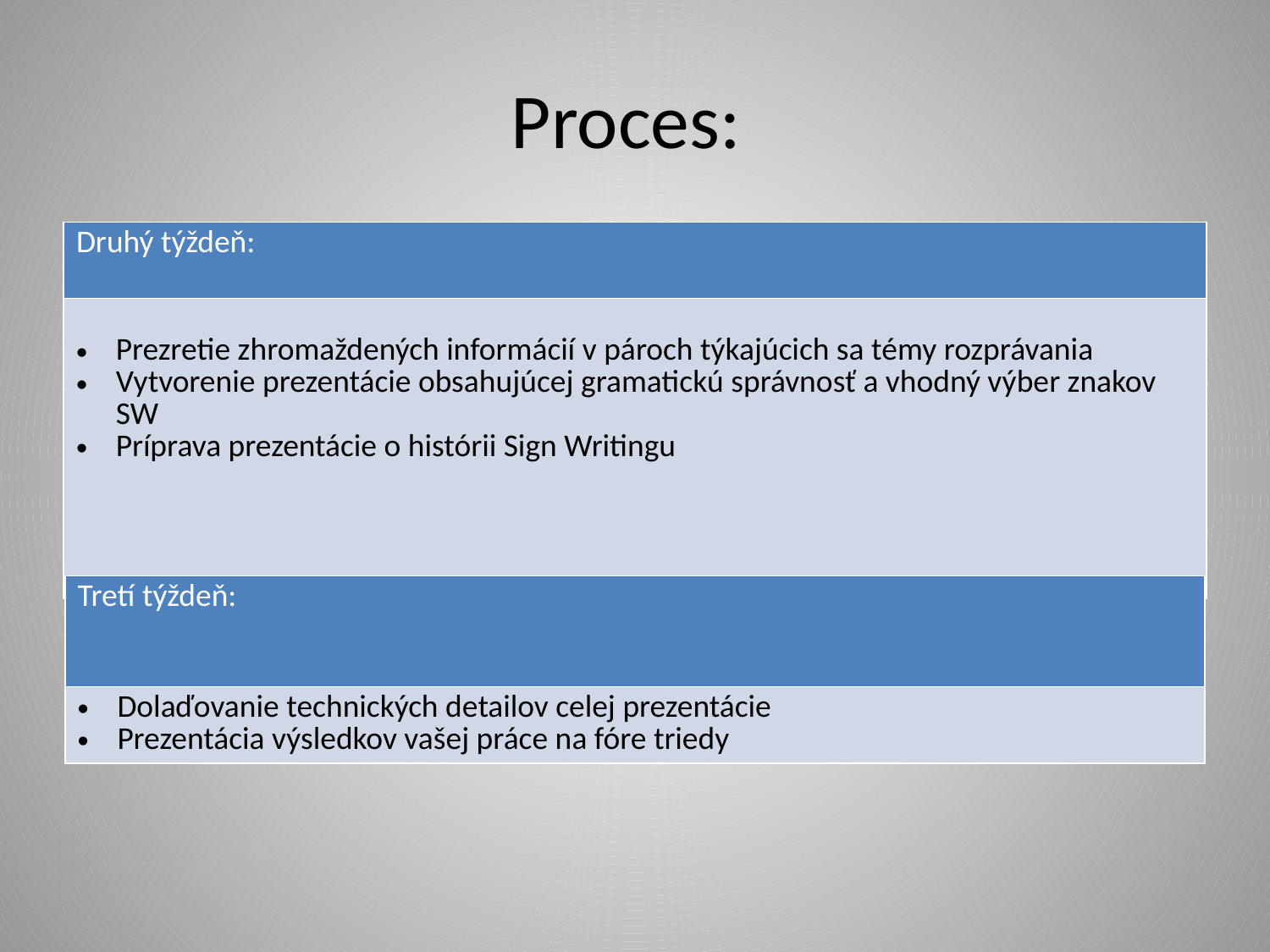

# Proces:
| Druhý týždeň: |
| --- |
| Prezretie zhromaždených informácií v pároch týkajúcich sa témy rozprávania Vytvorenie prezentácie obsahujúcej gramatickú správnosť a vhodný výber znakov SW Príprava prezentácie o histórii Sign Writingu |
| Tretí týždeň: |
| --- |
| Dolaďovanie technických detailov celej prezentácie Prezentácia výsledkov vašej práce na fóre triedy |